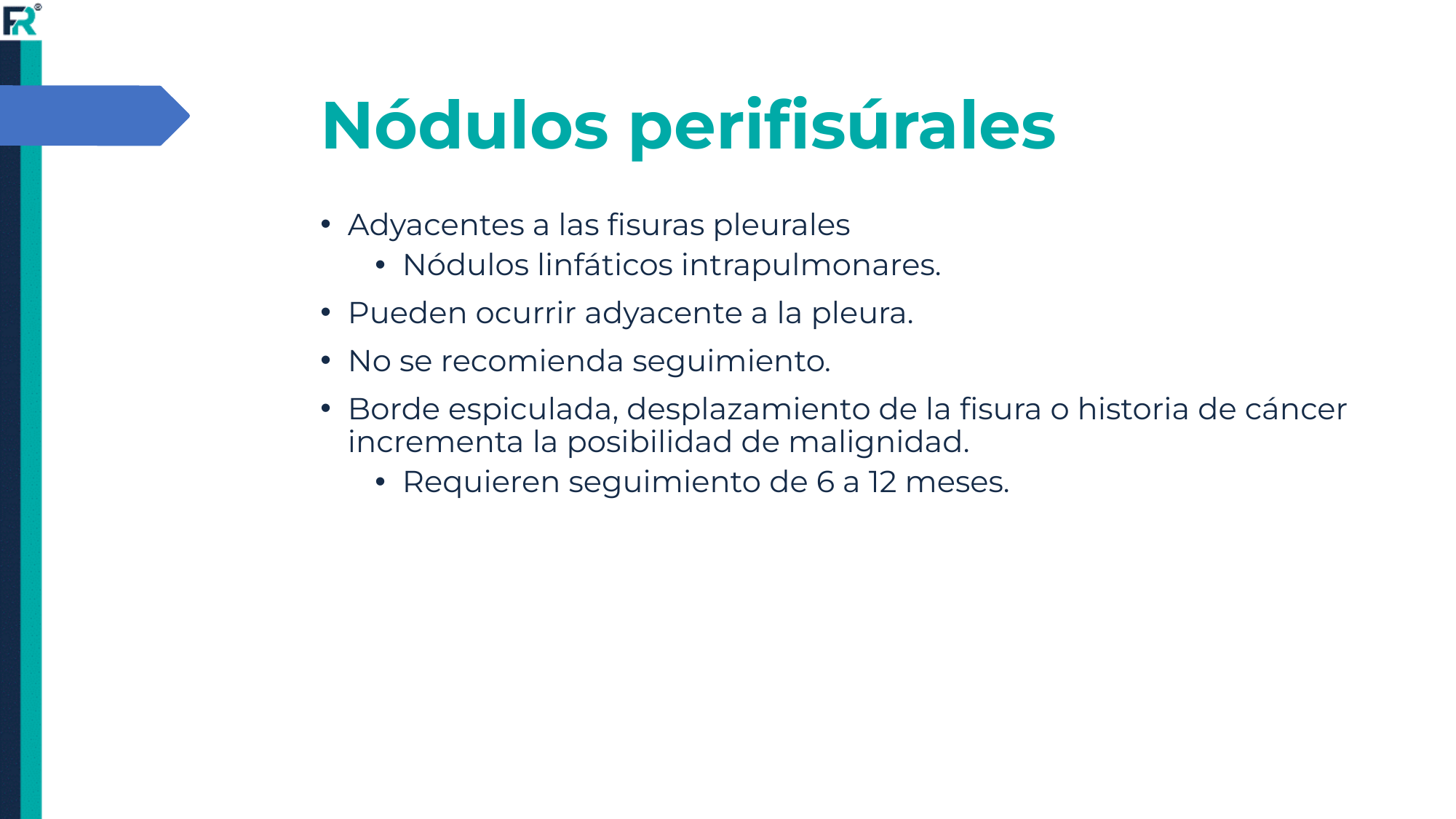

# Nódulos perifisúrales
Adyacentes a las fisuras pleurales
Nódulos linfáticos intrapulmonares.
Pueden ocurrir adyacente a la pleura.
No se recomienda seguimiento.
Borde espiculada, desplazamiento de la fisura o historia de cáncer  incrementa la posibilidad de malignidad.
Requieren seguimiento de 6 a 12 meses.